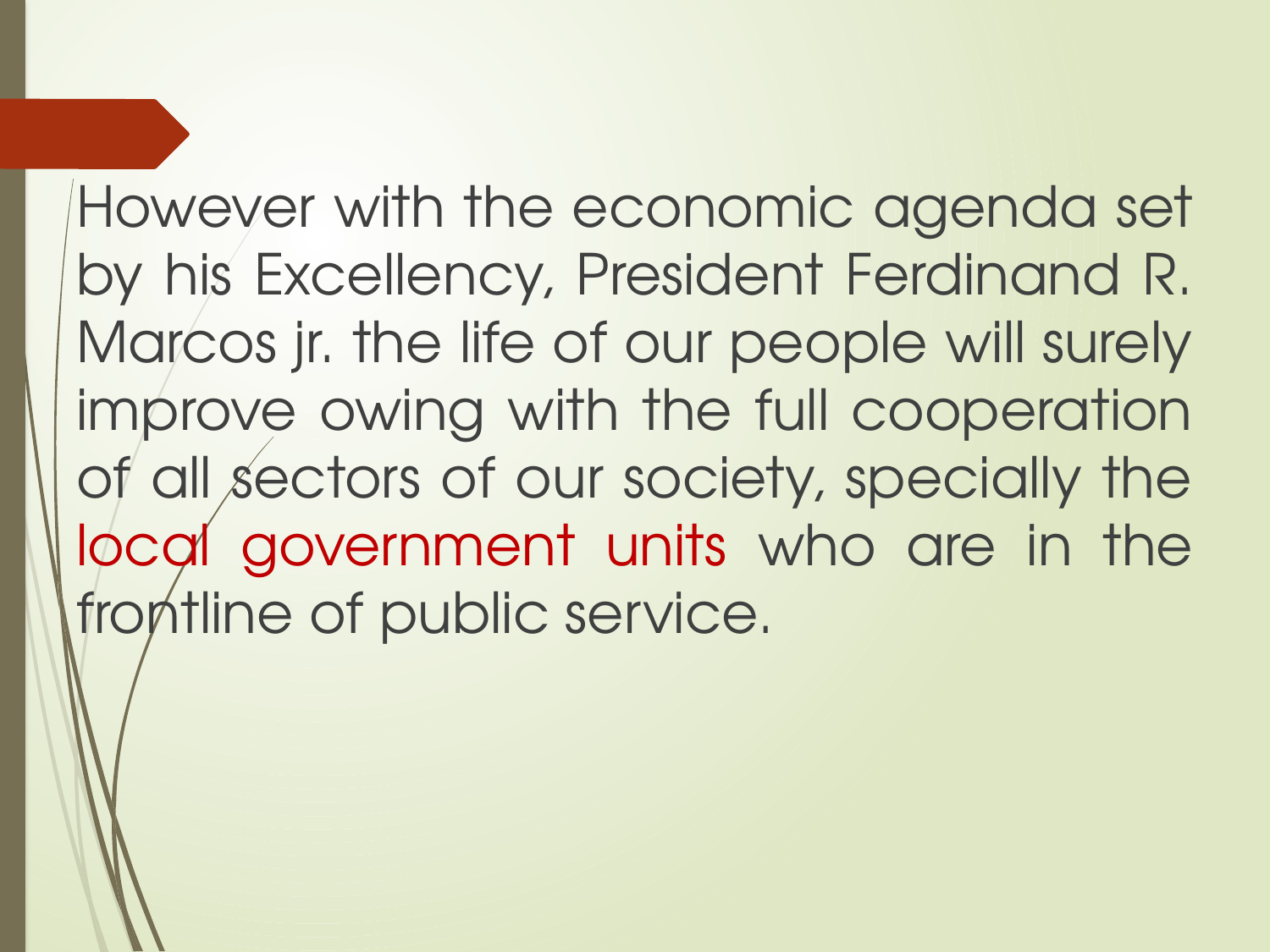

However with the economic agenda set by his Excellency, President Ferdinand R. Marcos jr. the life of our people will surely improve owing with the full cooperation of all sectors of our society, specially the local government units who are in the frontline of public service.